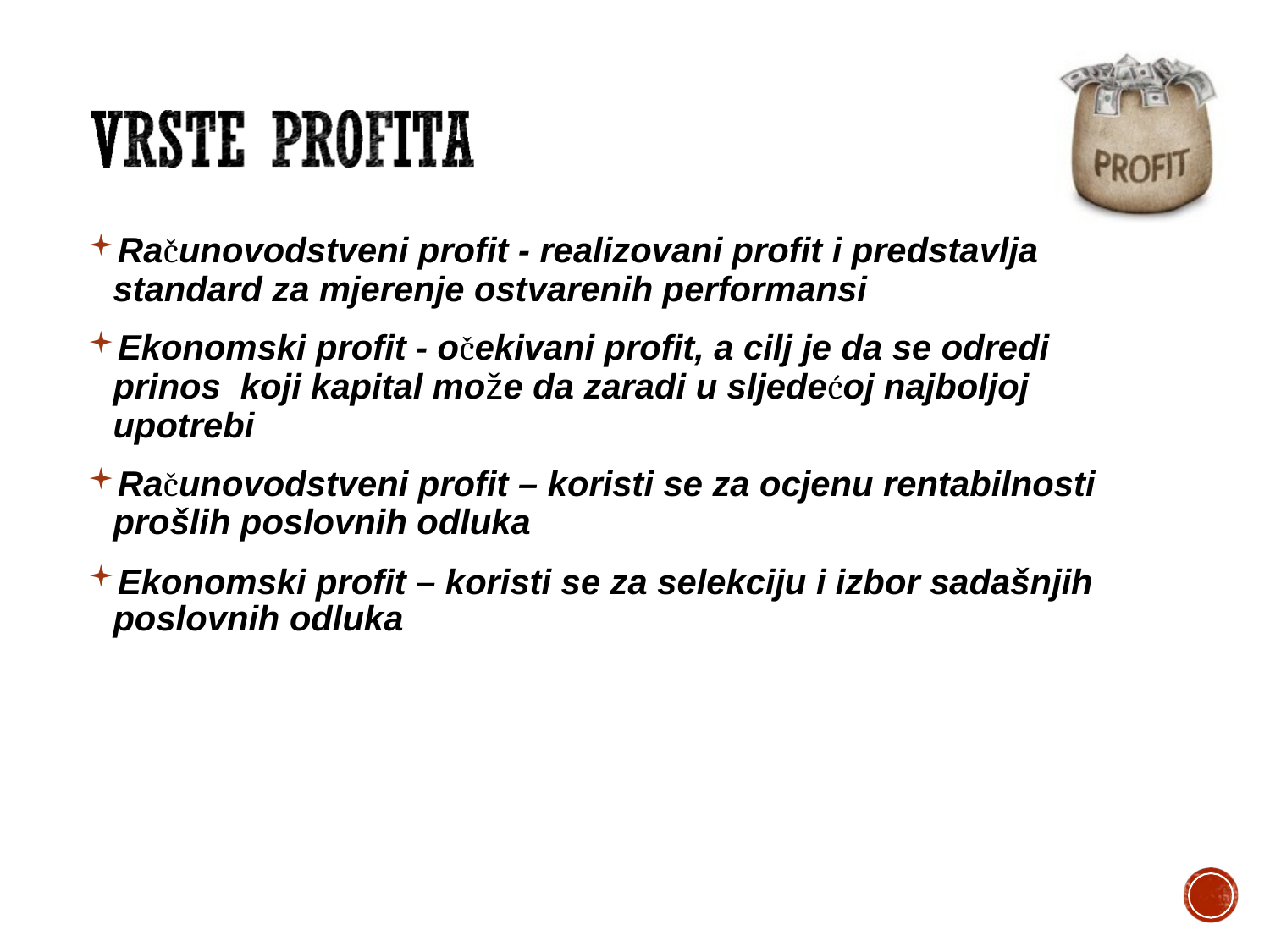

Računovodstveni profit - realizovani profit i predstavlja  standard za mjerenje ostvarenih performansi
Ekonomski profit - očekivani profit, a cilj je da se odredi prinos  koji kapital može da zaradi u sljedećoj najboljoj upotrebi
Računovodstveni profit – koristi se za ocjenu rentabilnosti  prošlih poslovnih odluka
Ekonomski profit – koristi se za selekciju i izbor sadašnjih  poslovnih odluka